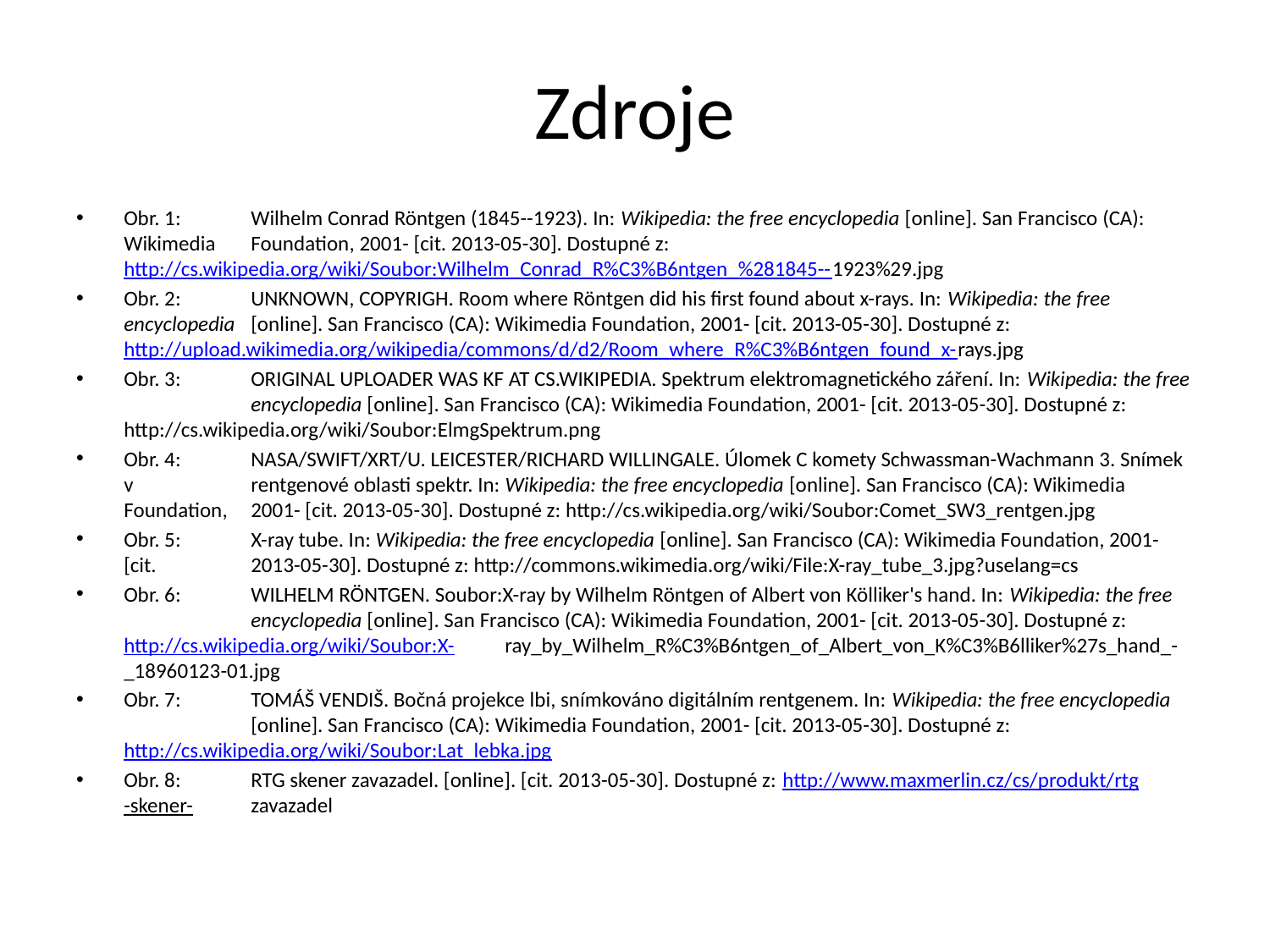

# Zdroje
Obr. 1:  	Wilhelm Conrad Röntgen (1845--1923). In: Wikipedia: the free encyclopedia [online]. San Francisco (CA): Wikimedia 	Foundation, 2001- [cit. 2013-05-30]. Dostupné z: 	http://cs.wikipedia.org/wiki/Soubor:Wilhelm_Conrad_R%C3%B6ntgen_%281845--1923%29.jpg
Obr. 2:	UNKNOWN, COPYRIGH. Room where Röntgen did his first found about x-rays. In: Wikipedia: the free encyclopedia 	[online]. San Francisco (CA): Wikimedia Foundation, 2001- [cit. 2013-05-30]. Dostupné z: 	http://upload.wikimedia.org/wikipedia/commons/d/d2/Room_where_R%C3%B6ntgen_found_x-rays.jpg
Obr. 3:	ORIGINAL UPLOADER WAS KF AT CS.WIKIPEDIA. Spektrum elektromagnetického záření. In: Wikipedia: the free 	encyclopedia [online]. San Francisco (CA): Wikimedia Foundation, 2001- [cit. 2013-05-30]. Dostupné z: 	http://cs.wikipedia.org/wiki/Soubor:ElmgSpektrum.png
Obr. 4:	NASA/SWIFT/XRT/U. LEICESTER/RICHARD WILLINGALE. Úlomek C komety Schwassman-Wachmann 3. Snímek v 	rentgenové oblasti spektr. In: Wikipedia: the free encyclopedia [online]. San Francisco (CA): Wikimedia Foundation, 	2001- [cit. 2013-05-30]. Dostupné z: http://cs.wikipedia.org/wiki/Soubor:Comet_SW3_rentgen.jpg
Obr. 5:  	X-ray tube. In: Wikipedia: the free encyclopedia [online]. San Francisco (CA): Wikimedia Foundation, 2001- [cit. 	2013-05-30]. Dostupné z: http://commons.wikimedia.org/wiki/File:X-ray_tube_3.jpg?uselang=cs
Obr. 6:	WILHELM RÖNTGEN. Soubor:X-ray by Wilhelm Röntgen of Albert von Kölliker's hand. In: Wikipedia: the free 	encyclopedia [online]. San Francisco (CA): Wikimedia Foundation, 2001- [cit. 2013-05-30]. Dostupné z: 	http://cs.wikipedia.org/wiki/Soubor:X-	ray_by_Wilhelm_R%C3%B6ntgen_of_Albert_von_K%C3%B6lliker%27s_hand_-_18960123-01.jpg
Obr. 7:	TOMÁŠ VENDIŠ. Bočná projekce lbi, snímkováno digitálním rentgenem. In: Wikipedia: the free encyclopedia 	[online]. San Francisco (CA): Wikimedia Foundation, 2001- [cit. 2013-05-30]. Dostupné z: 	http://cs.wikipedia.org/wiki/Soubor:Lat_lebka.jpg
Obr. 8:	RTG skener zavazadel. [online]. [cit. 2013-05-30]. Dostupné z: http://www.maxmerlin.cz/cs/produkt/rtg-skener-	zavazadel